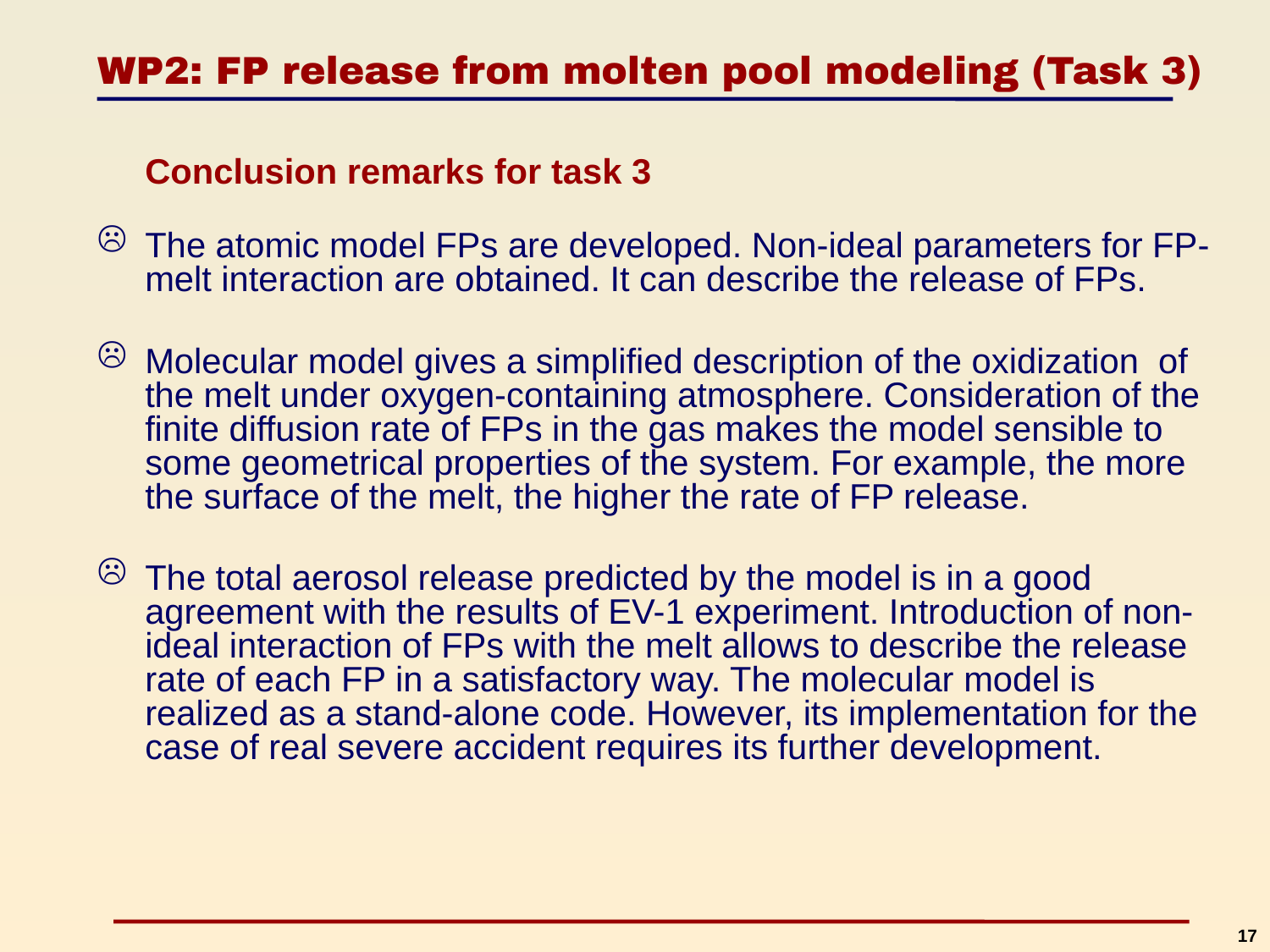

WP2: FP release from molten pool modeling (Task 3)
	Conclusion remarks for task 3

The atomic model FPs are developed. Non-ideal parameters for FP-melt interaction are obtained. It can describe the release of FPs.

Molecular model gives a simplified description of the oxidization  of the melt under oxygen-containing atmosphere. Consideration of the finite diffusion rate of FPs in the gas makes the model sensible to some geometrical properties of the system. For example, the more the surface of the melt, the higher the rate of FP release.

The total aerosol release predicted by the model is in a good agreement with the results of EV-1 experiment. Introduction of non-ideal interaction of FPs with the melt allows to describe the release rate of each FP in a satisfactory way. The molecular model is realized as a stand-alone code. However, its implementation for the case of real severe accident requires its further development.
17